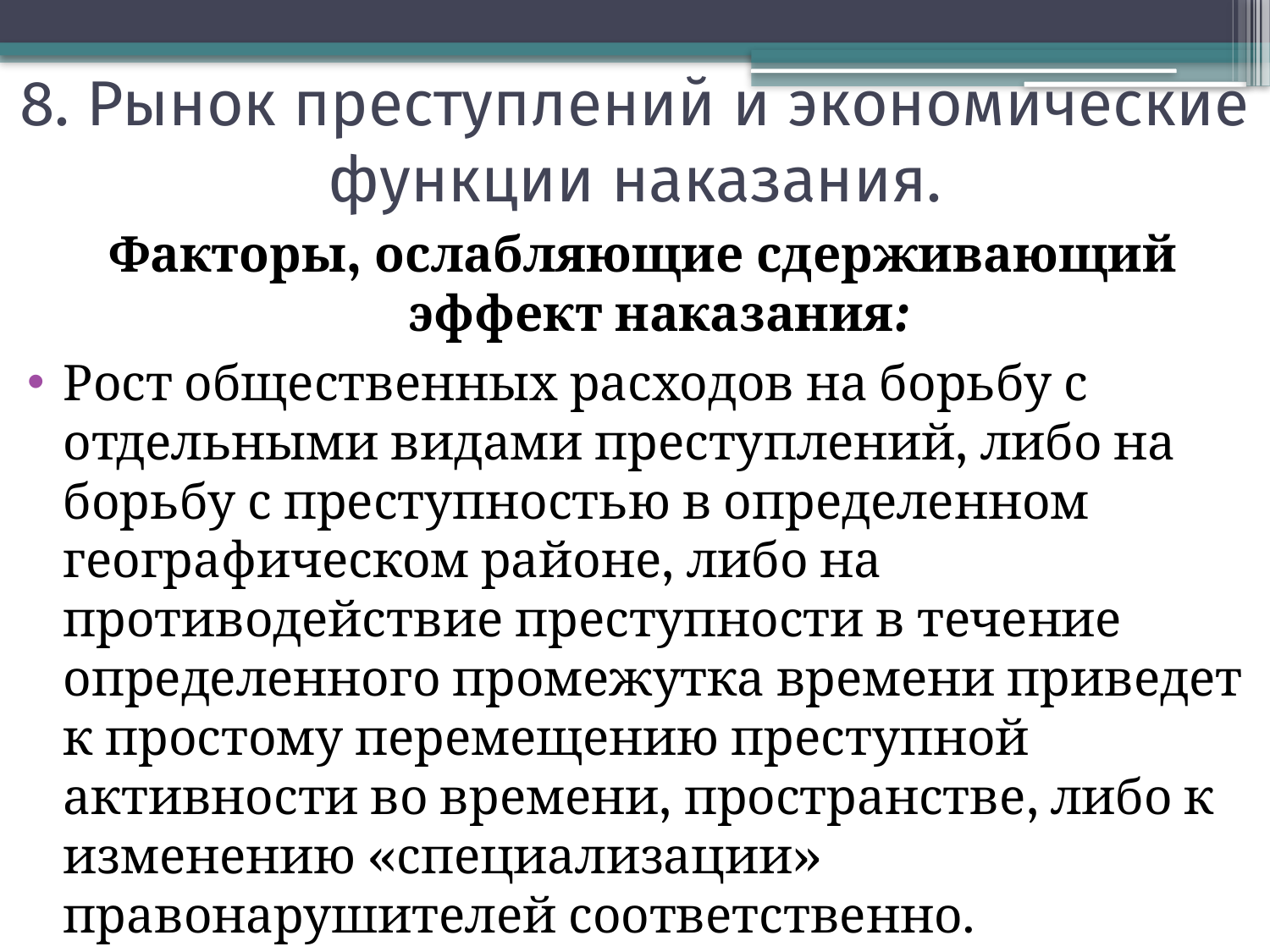

8. Рынок преступлений и экономические функции наказания.
Факторы, ослабляющие сдерживающий эффект наказания:
Рост общественных расходов на борьбу с отдельными видами преступлений, либо на борьбу с преступностью в определенном географическом районе, либо на противодействие преступности в течение определенного промежутка времени приведет к простому перемещению преступной активности во времени, пространстве, либо к изменению «специализации» правонарушителей соответственно.